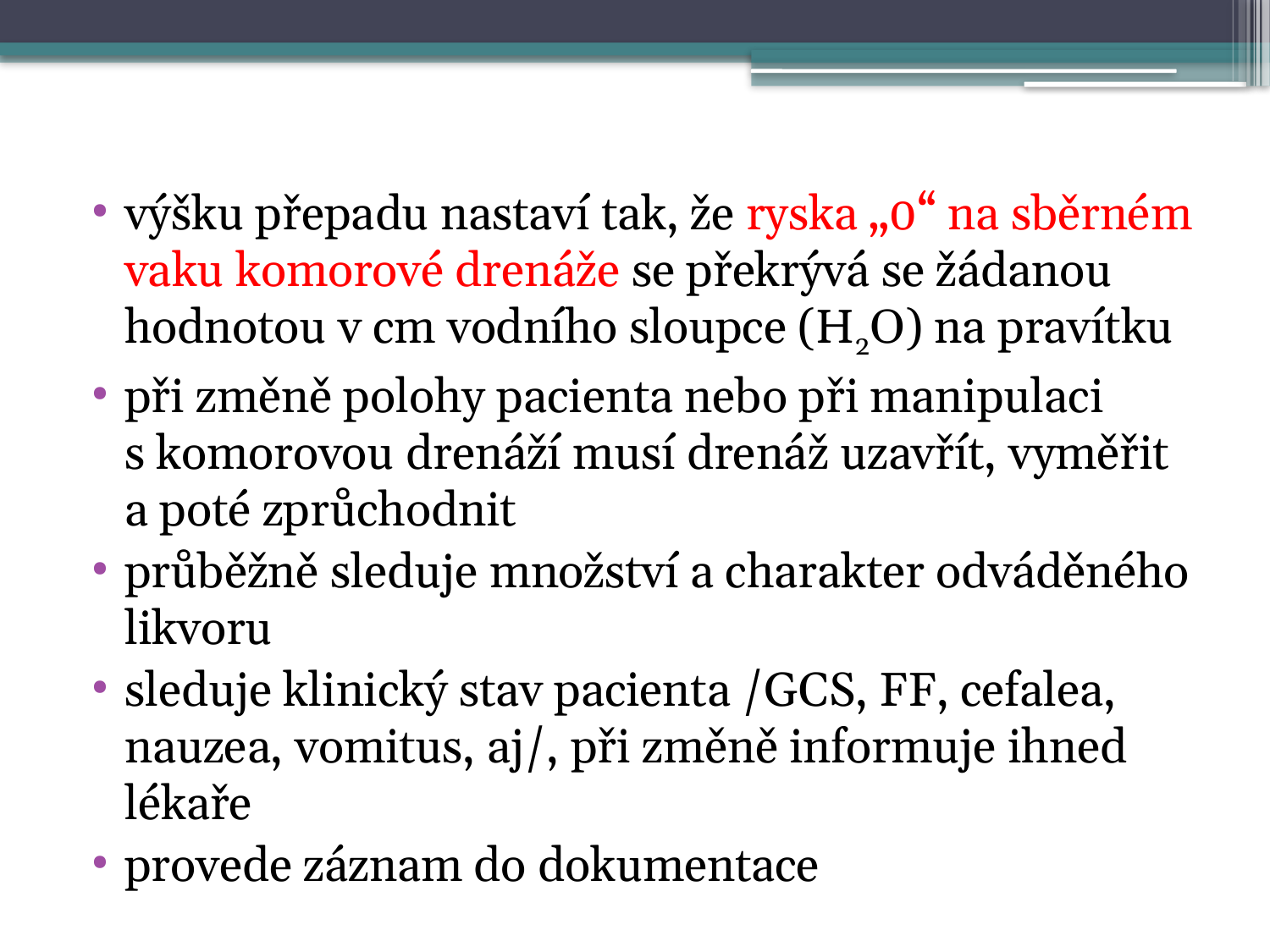

výšku přepadu nastaví tak, že ryska „0“ na sběrném vaku komorové drenáže se překrývá se žádanou hodnotou v cm vodního sloupce (H2O) na pravítku
při změně polohy pacienta nebo při manipulaci s komorovou drenáží musí drenáž uzavřít, vyměřit a poté zprůchodnit
průběžně sleduje množství a charakter odváděného likvoru
sleduje klinický stav pacienta /GCS, FF, cefalea, nauzea, vomitus, aj/, při změně informuje ihned lékaře
provede záznam do dokumentace